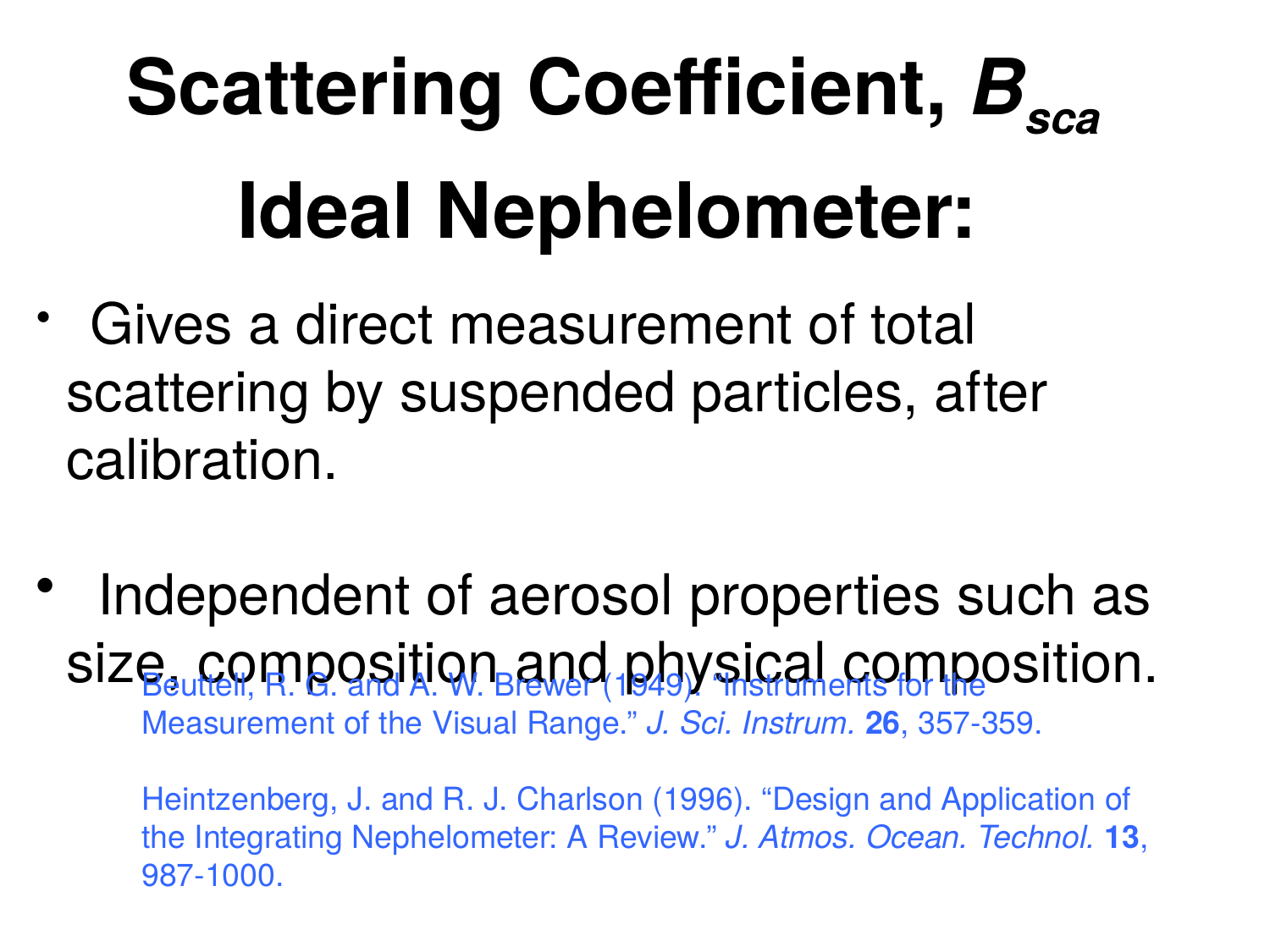

# Scattering Coefficient, Bsca
Ideal Nephelometer:
  Gives a direct measurement of total scattering by suspended particles, after calibration.

  Independent of aerosol properties such as size, composition and physical composition.
Beuttell, R. G. and A. W. Brewer (1949). “Instruments for the Measurement of the Visual Range.” J. Sci. Instrum. 26, 357-359.

Heintzenberg, J. and R. J. Charlson (1996). “Design and Application of the Integrating Nephelometer: A Review.” J. Atmos. Ocean. Technol. 13, 987-1000.